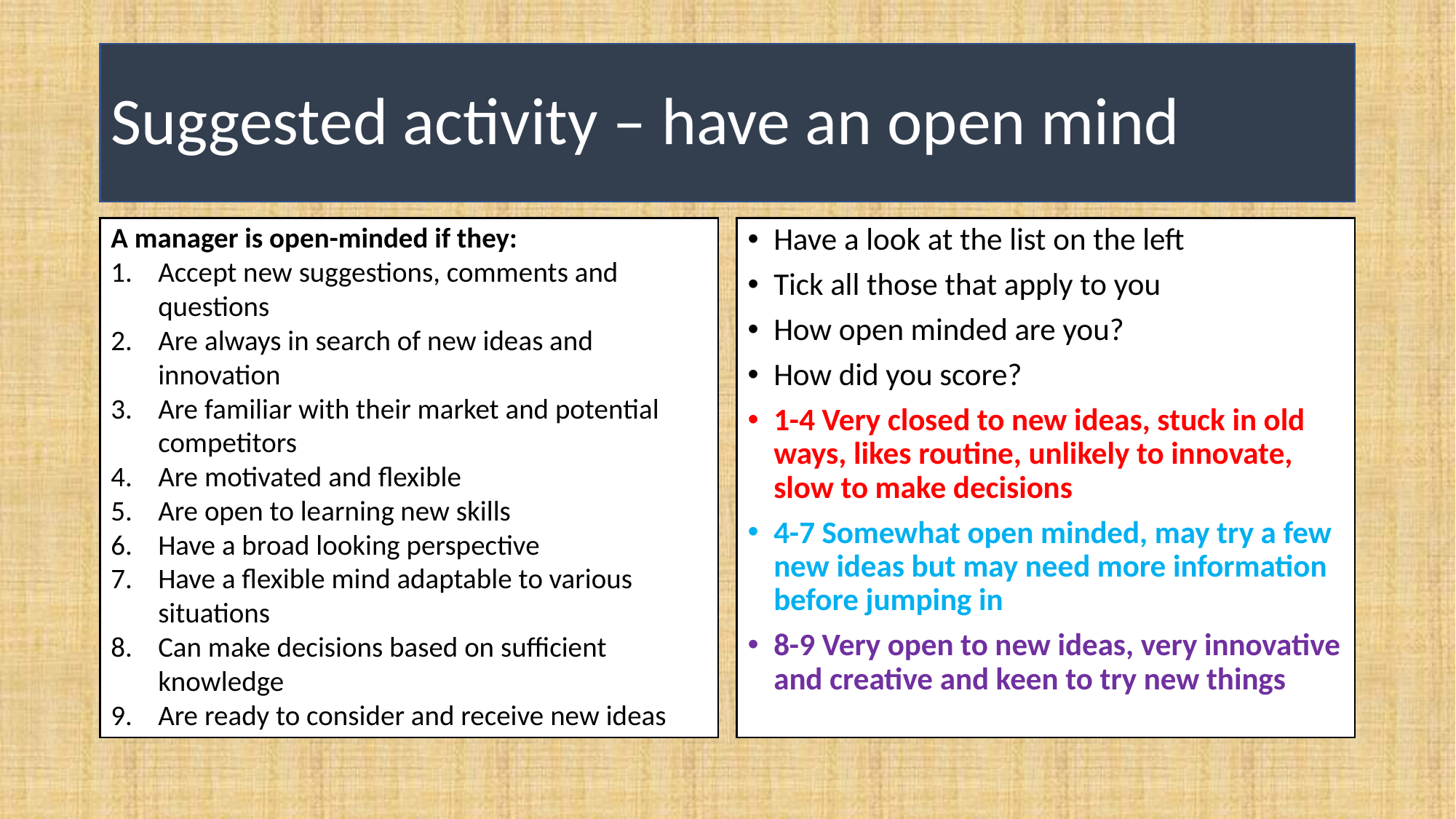

# Suggested activity – have an open mind
A manager is open-minded if they:
Accept new suggestions, comments and questions
Are always in search of new ideas and innovation
Are familiar with their market and potential competitors
Are motivated and flexible
Are open to learning new skills
Have a broad looking perspective
Have a flexible mind adaptable to various situations
Can make decisions based on sufficient knowledge
Are ready to consider and receive new ideas

Have a look at the list on the left
Tick all those that apply to you
How open minded are you?
How did you score?
1-4 Very closed to new ideas, stuck in old ways, likes routine, unlikely to innovate, slow to make decisions
4-7 Somewhat open minded, may try a few new ideas but may need more information before jumping in
8-9 Very open to new ideas, very innovative and creative and keen to try new things